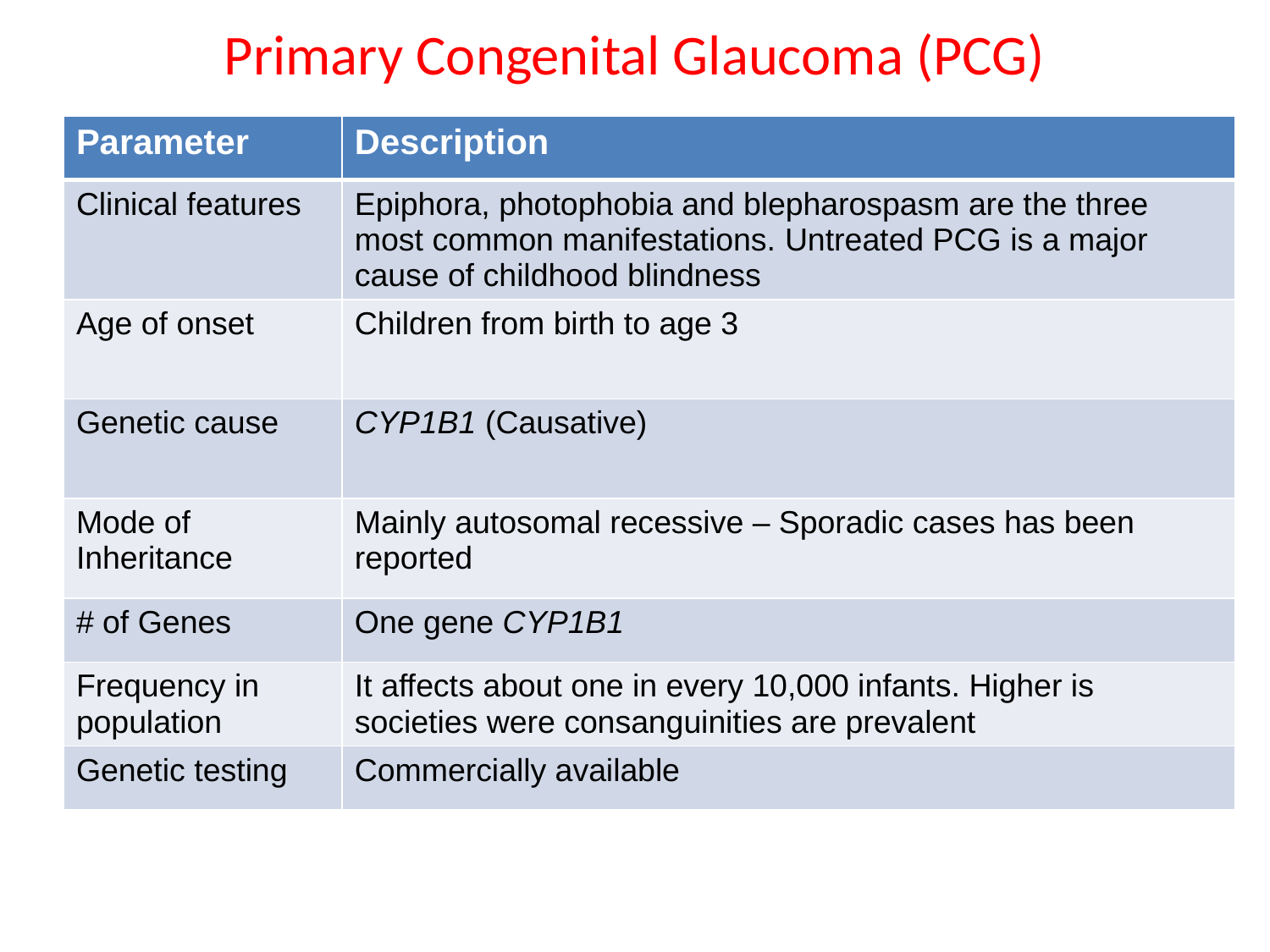

# Primary Congenital Glaucoma (PCG)
| Parameter | Description |
| --- | --- |
| Clinical features | Epiphora, photophobia and blepharospasm are the three most common manifestations. Untreated PCG is a major cause of childhood blindness |
| Age of onset | Children from birth to age 3 |
| Genetic cause | CYP1B1 (Causative) |
| Mode of Inheritance | Mainly autosomal recessive – Sporadic cases has been reported |
| # of Genes | One gene CYP1B1 |
| Frequency in population | It affects about one in every 10,000 infants. Higher is societies were consanguinities are prevalent |
| Genetic testing | Commercially available |